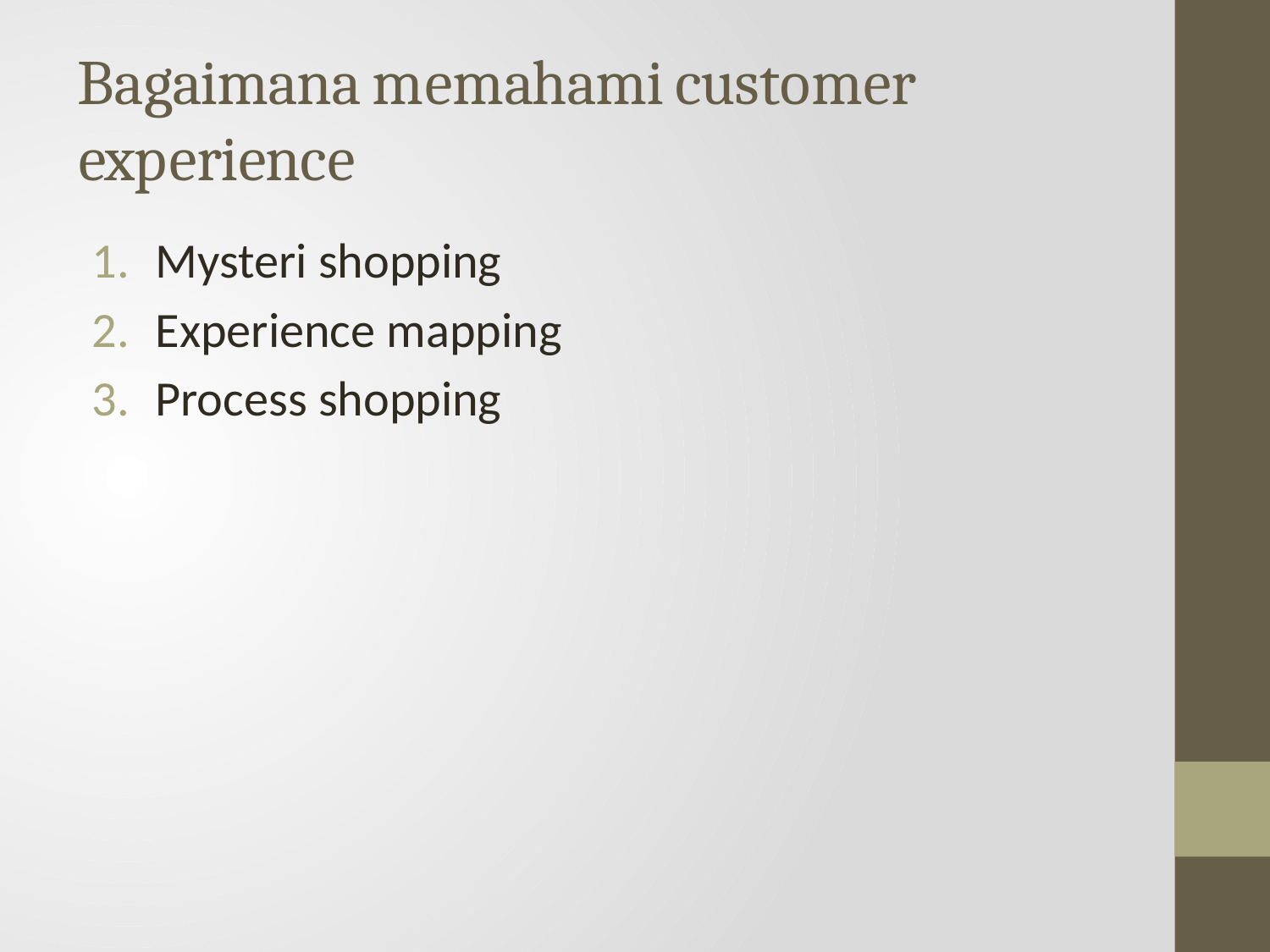

# Bagaimana memahami customer experience
Mysteri shopping
Experience mapping
Process shopping